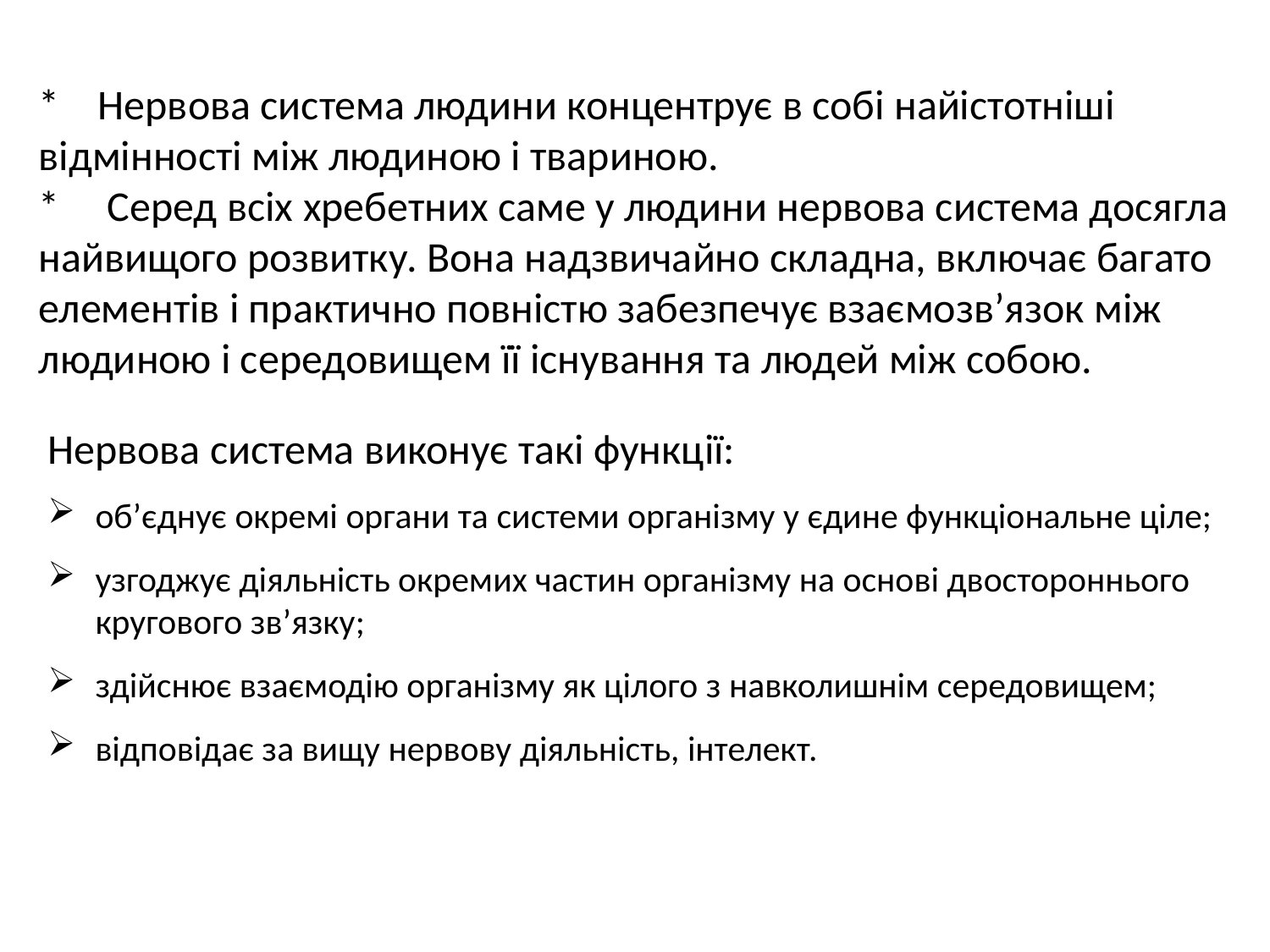

# *    Нервова система людини концентрує в собі найістотніші відмінності між людиною і твариною. *     Серед всіх хребетних саме у людини нервова система досягла найвищого розвитку. Вона надзвичайно складна, включає багато елементів і практично повністю забезпечує взаємозв’язок між людиною і середовищем її існування та людей між собою.
Нервова система виконує такі функції:
об’єднує окремі органи та системи організму у єдине функціональне ціле;
узгоджує діяльність окремих частин організму на основі двостороннього кругового зв’язку;
здійснює взаємодію організму як цілого з навколишнім середовищем;
відповідає за вищу нервову діяльність, інтелект.